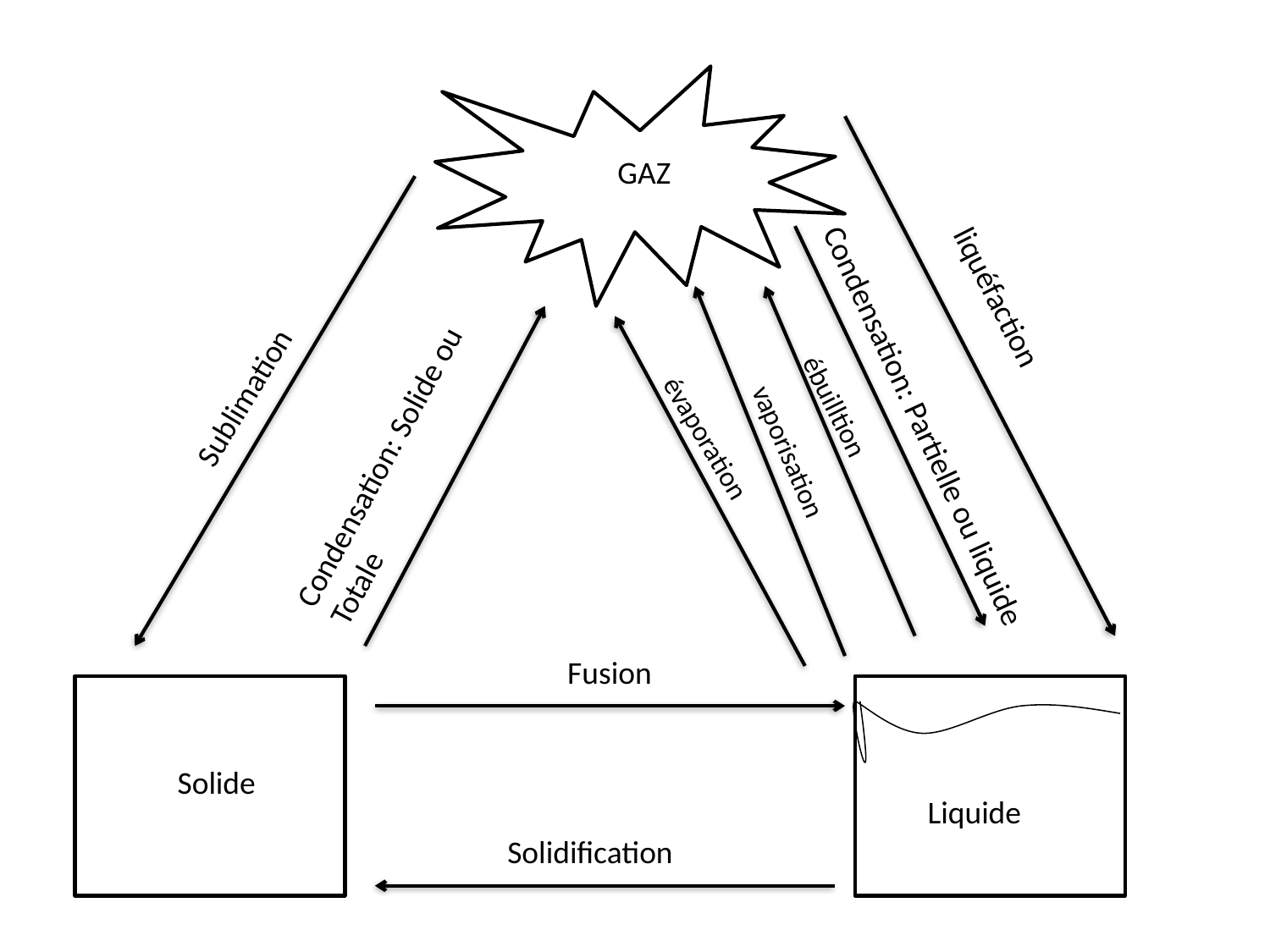

GAZ
liquéfaction
Sublimation
Condensation: Partielle ou liquide
Condensation: Solide ou Totale
ébuilltion
évaporation
vaporisation
Fusion

Solide
Liquide
Solidification